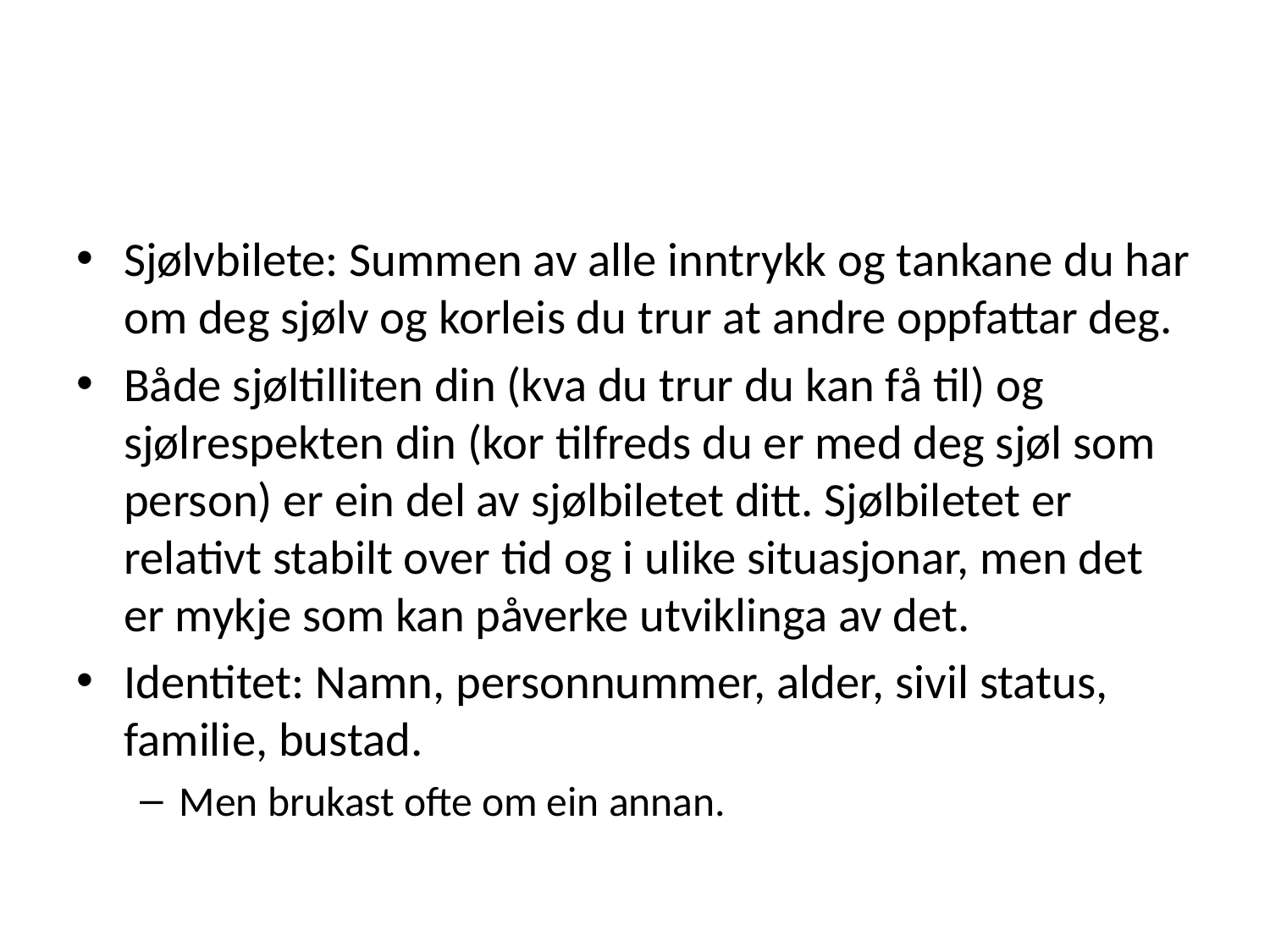

Sjølvbilete: Summen av alle inntrykk og tankane du har om deg sjølv og korleis du trur at andre oppfattar deg.
Både sjøltilliten din (kva du trur du kan få til) og sjølrespekten din (kor tilfreds du er med deg sjøl som person) er ein del av sjølbiletet ditt. Sjølbiletet er relativt stabilt over tid og i ulike situasjonar, men det er mykje som kan påverke utviklinga av det.
Identitet: Namn, personnummer, alder, sivil status, familie, bustad.
Men brukast ofte om ein annan.